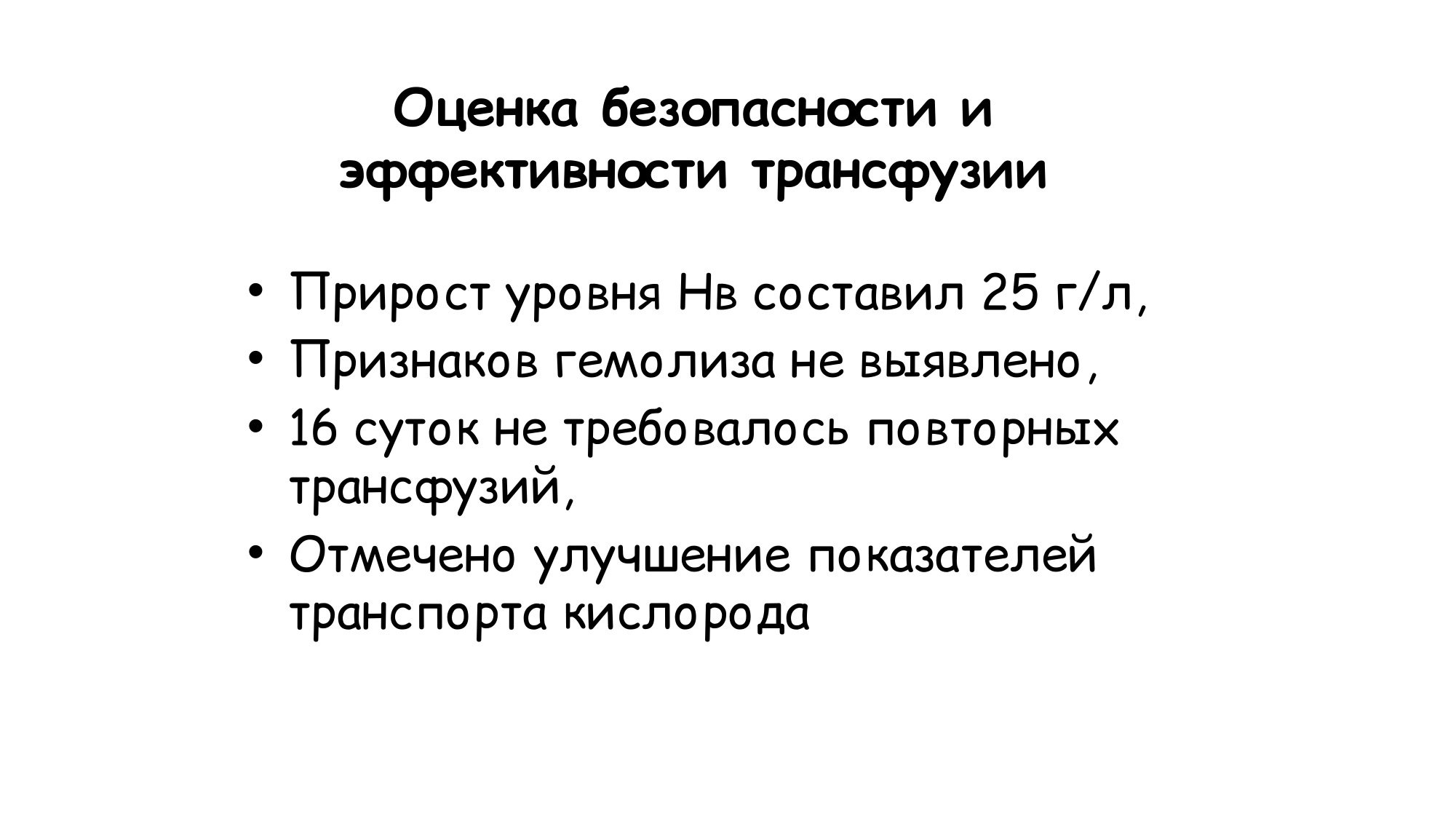

# Оценка безопасности и эффективности трансфузии
Прирост уровня Нв составил 25 г/л,
Признаков гемолиза не выявлено,
16 суток не требовалось повторных трансфузий,
Отмечено улучшение показателей транспорта кислорода